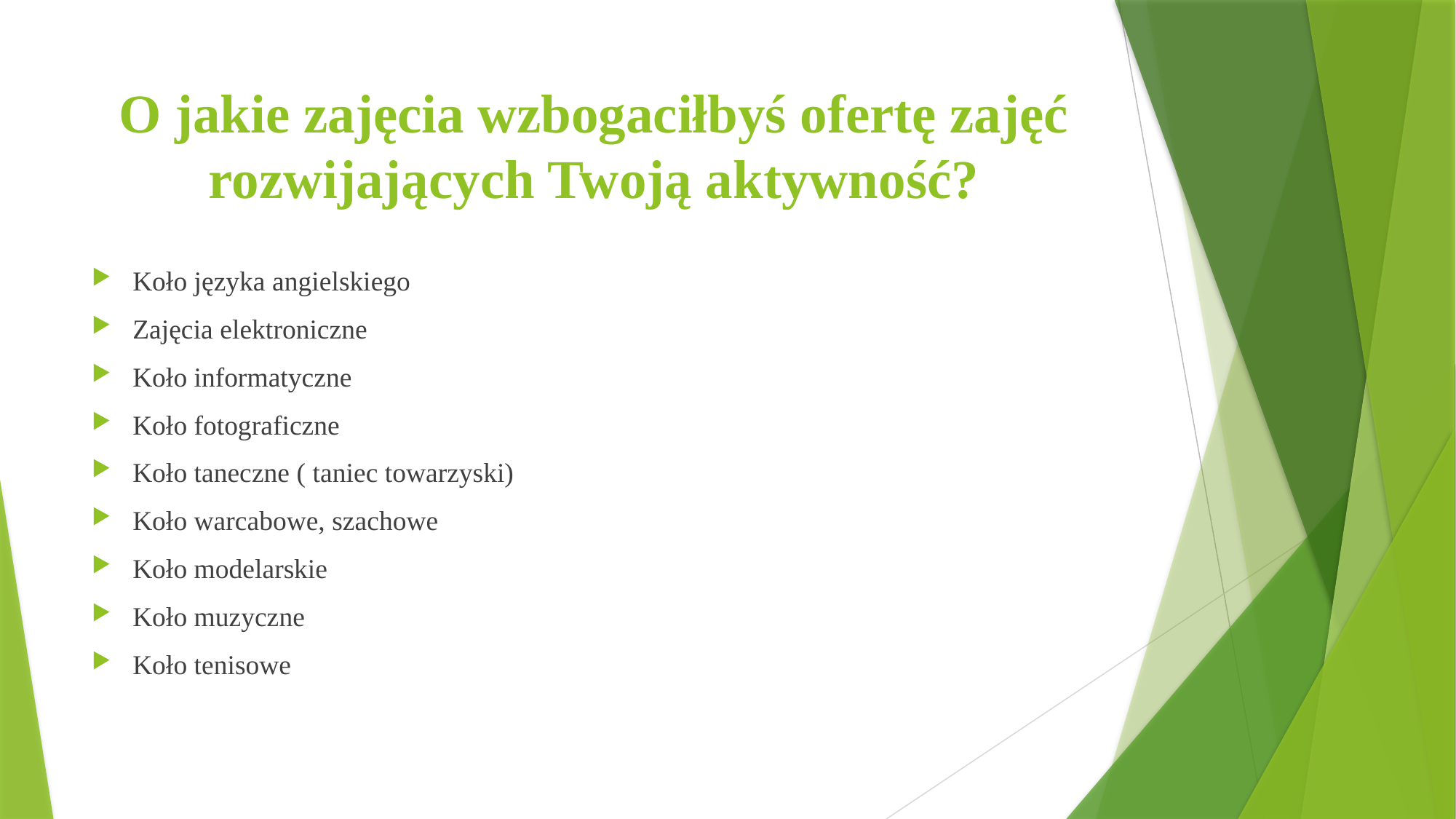

# O jakie zajęcia wzbogaciłbyś ofertę zajęć rozwijających Twoją aktywność?
Koło języka angielskiego
Zajęcia elektroniczne
Koło informatyczne
Koło fotograficzne
Koło taneczne ( taniec towarzyski)
Koło warcabowe, szachowe
Koło modelarskie
Koło muzyczne
Koło tenisowe